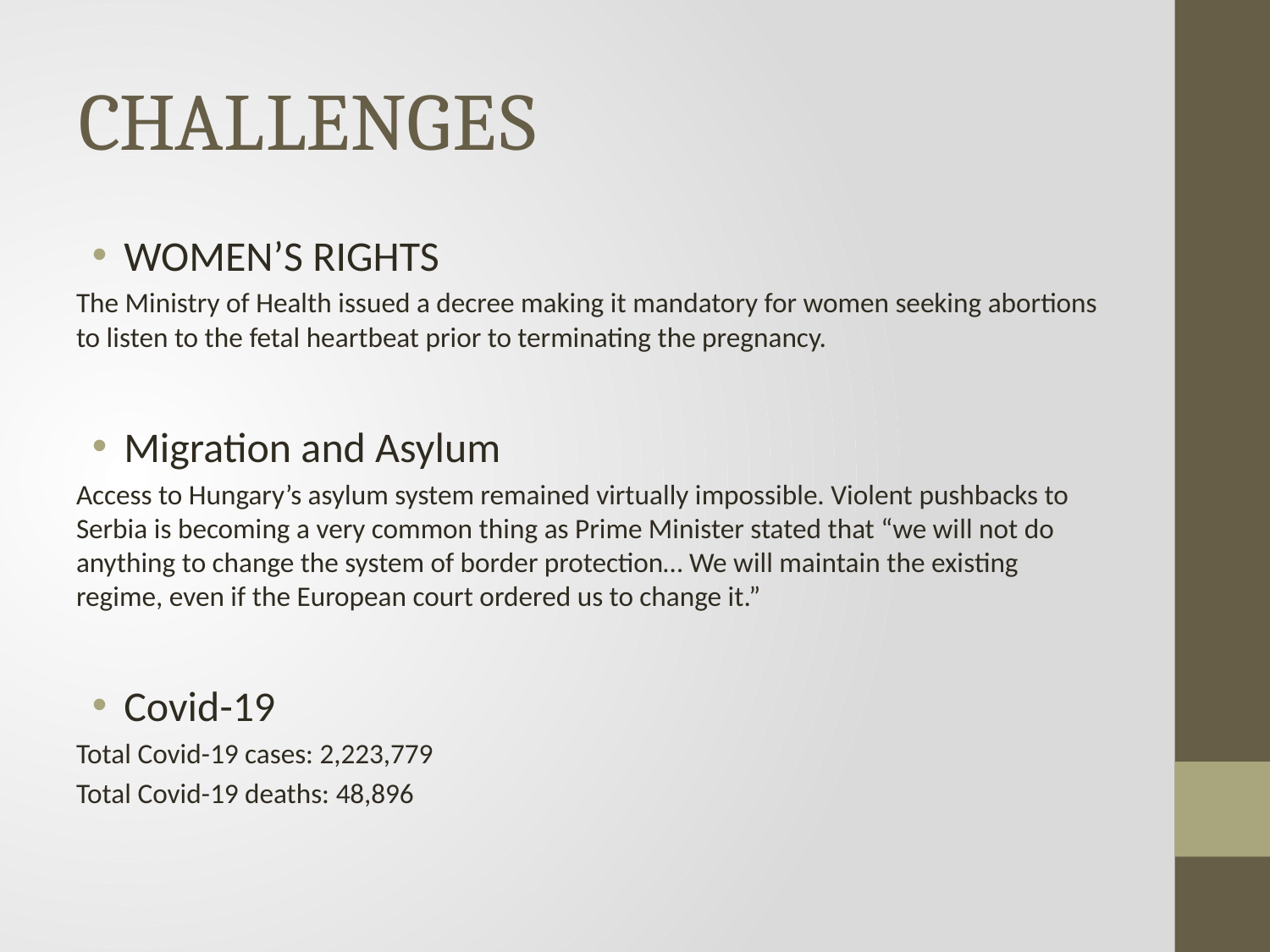

# CHALLENGES
WOMEN’S RIGHTS
The Ministry of Health issued a decree making it mandatory for women seeking abortions to listen to the fetal heartbeat prior to terminating the pregnancy.

Migration and Asylum
Access to Hungary’s asylum system remained virtually impossible. Violent pushbacks to Serbia is becoming a very common thing as Prime Minister stated that “we will not do anything to change the system of border protection… We will maintain the existing regime, even if the European court ordered us to change it.”

Covid-19
Total Covid-19 cases: 2,223,779
Total Covid-19 deaths: 48,896